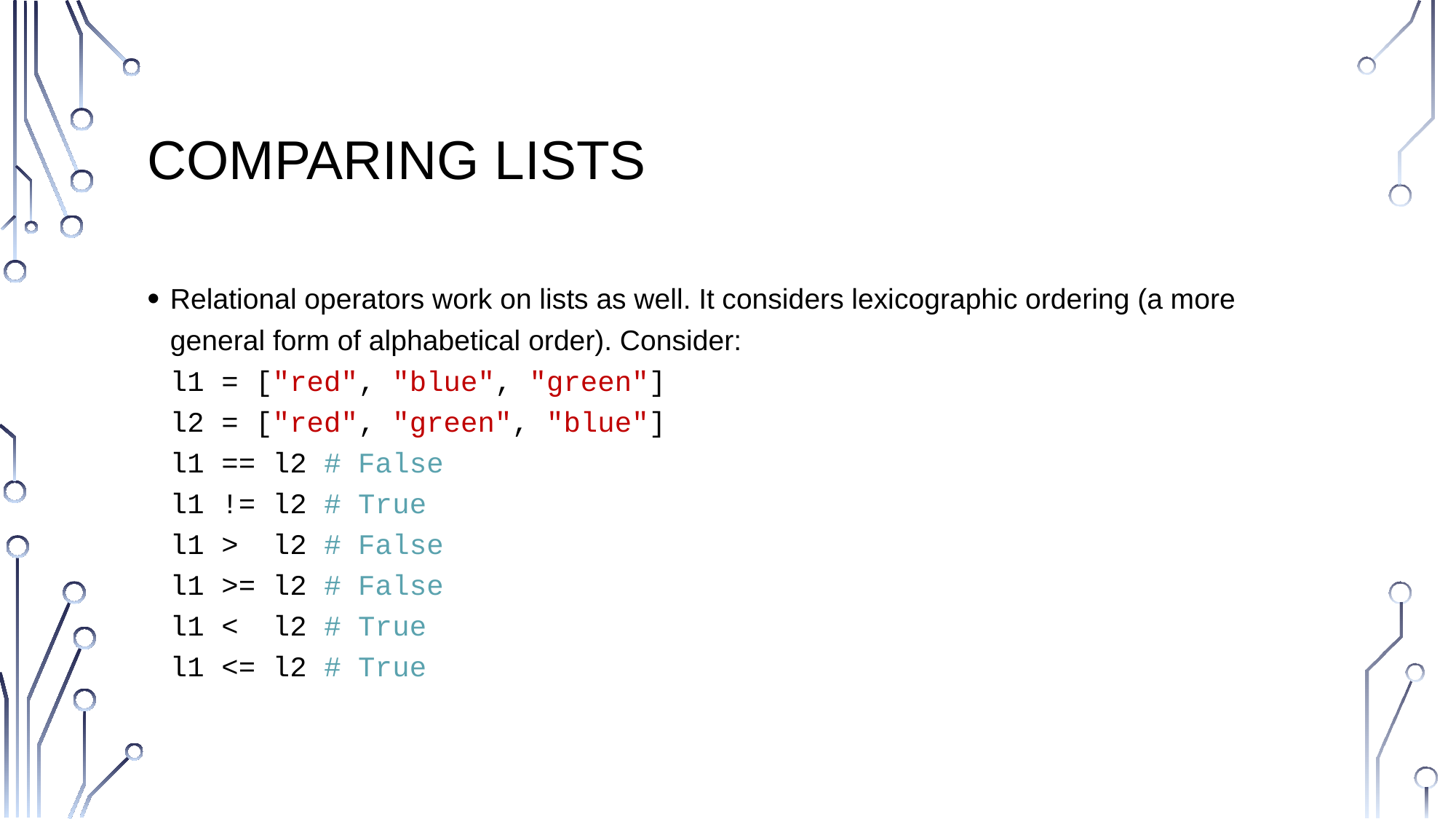

# Comparing Lists
Relational operators work on lists as well. It considers lexicographic ordering (a more general form of alphabetical order). Consider:
l1 = ["red", "blue", "green"]
l2 = ["red", "green", "blue"]
l1 == l2 # False
l1 != l2 # True
l1 >  l2 # False
l1 >= l2 # False
l1 <  l2 # True
l1 <= l2 # True